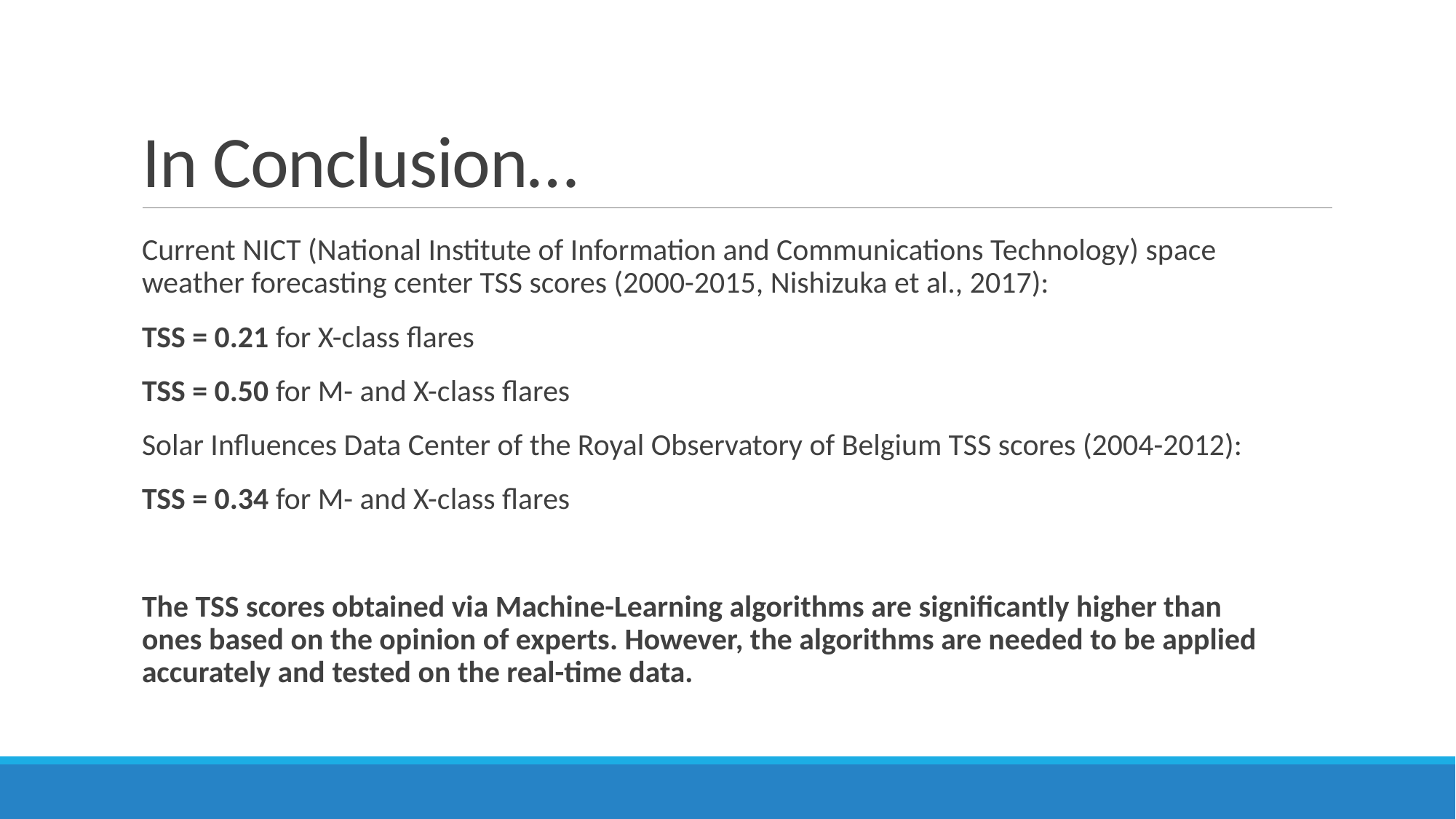

# In Conclusion…
Current NICT (National Institute of Information and Communications Technology) space weather forecasting center TSS scores (2000-2015, Nishizuka et al., 2017):
TSS = 0.21 for X-class flares
TSS = 0.50 for M- and X-class flares
Solar Influences Data Center of the Royal Observatory of Belgium TSS scores (2004-2012):
TSS = 0.34 for M- and X-class flares

The TSS scores obtained via Machine-Learning algorithms are significantly higher than ones based on the opinion of experts. However, the algorithms are needed to be applied accurately and tested on the real-time data.